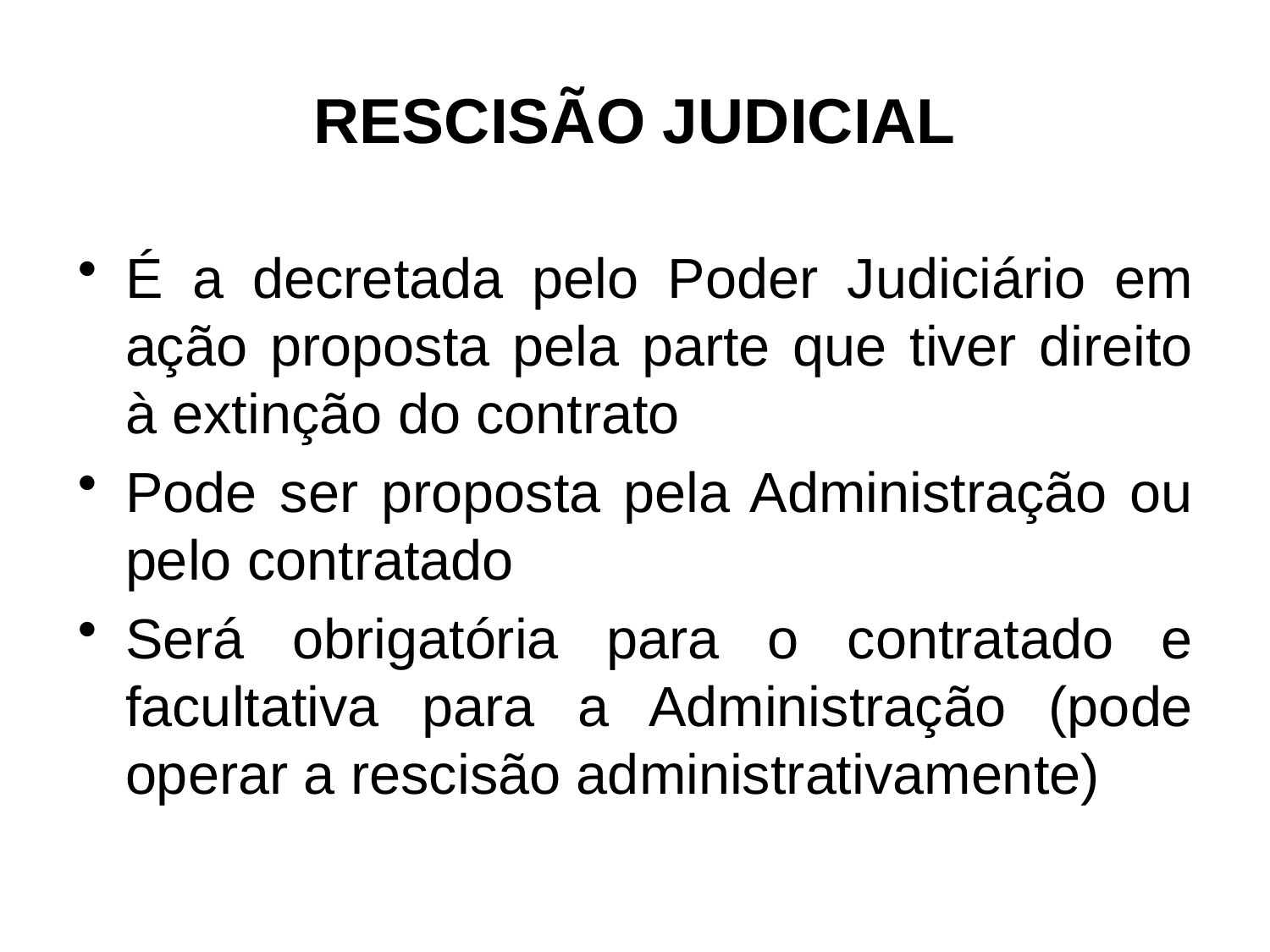

# RESCISÃO JUDICIAL

É a decretada pelo Poder Judiciário em ação proposta pela parte que tiver direito à extinção do contrato
Pode ser proposta pela Administração ou pelo contratado
Será obrigatória para o contratado e facultativa para a Administração (pode operar a rescisão administrativamente)